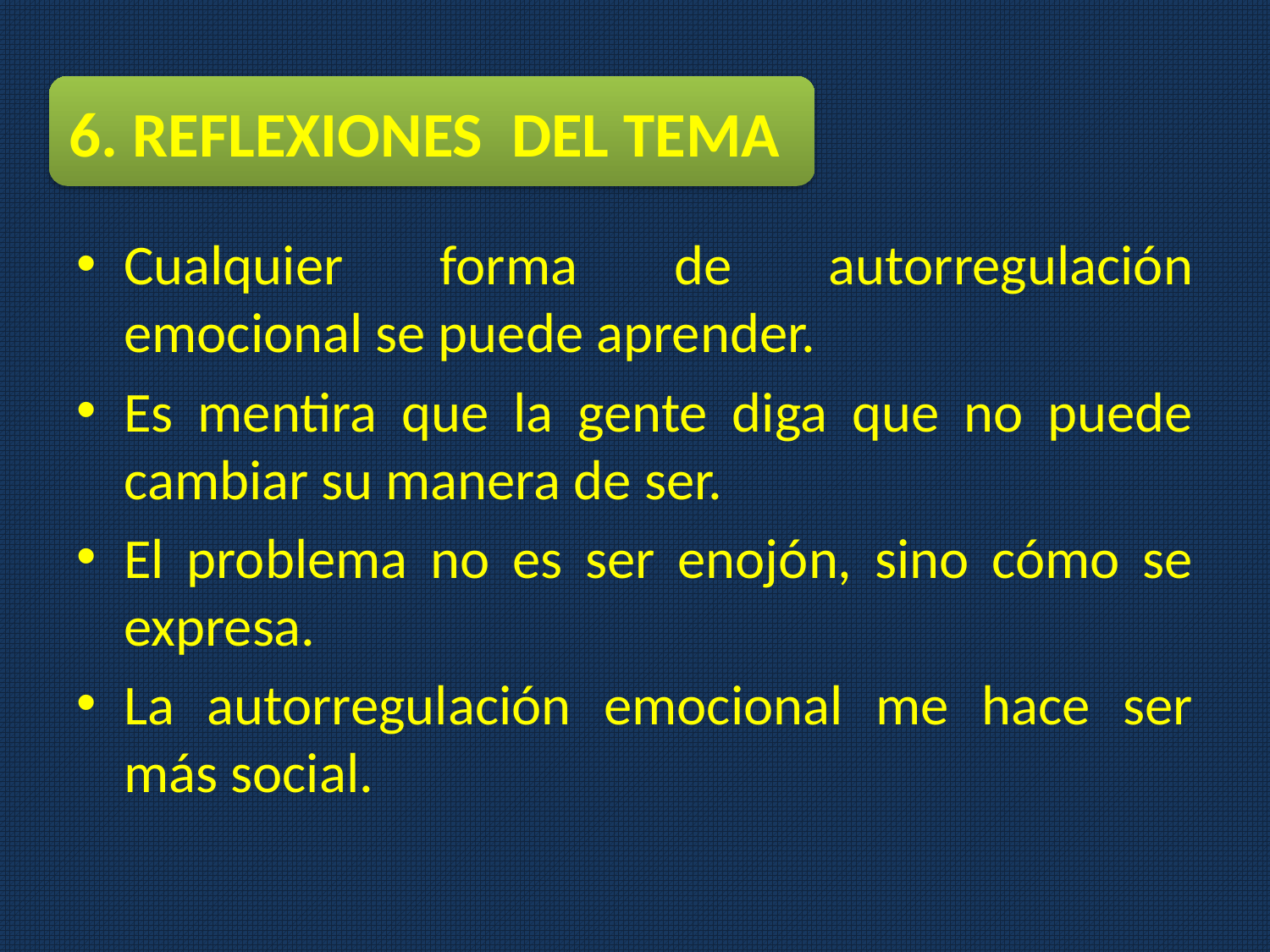

6. REFLEXIONES  DEL TEMA
Cualquier forma de autorregulación emocional se puede aprender.
Es mentira que la gente diga que no puede cambiar su manera de ser.
El problema no es ser enojón, sino cómo se expresa.
La autorregulación emocional me hace ser más social.